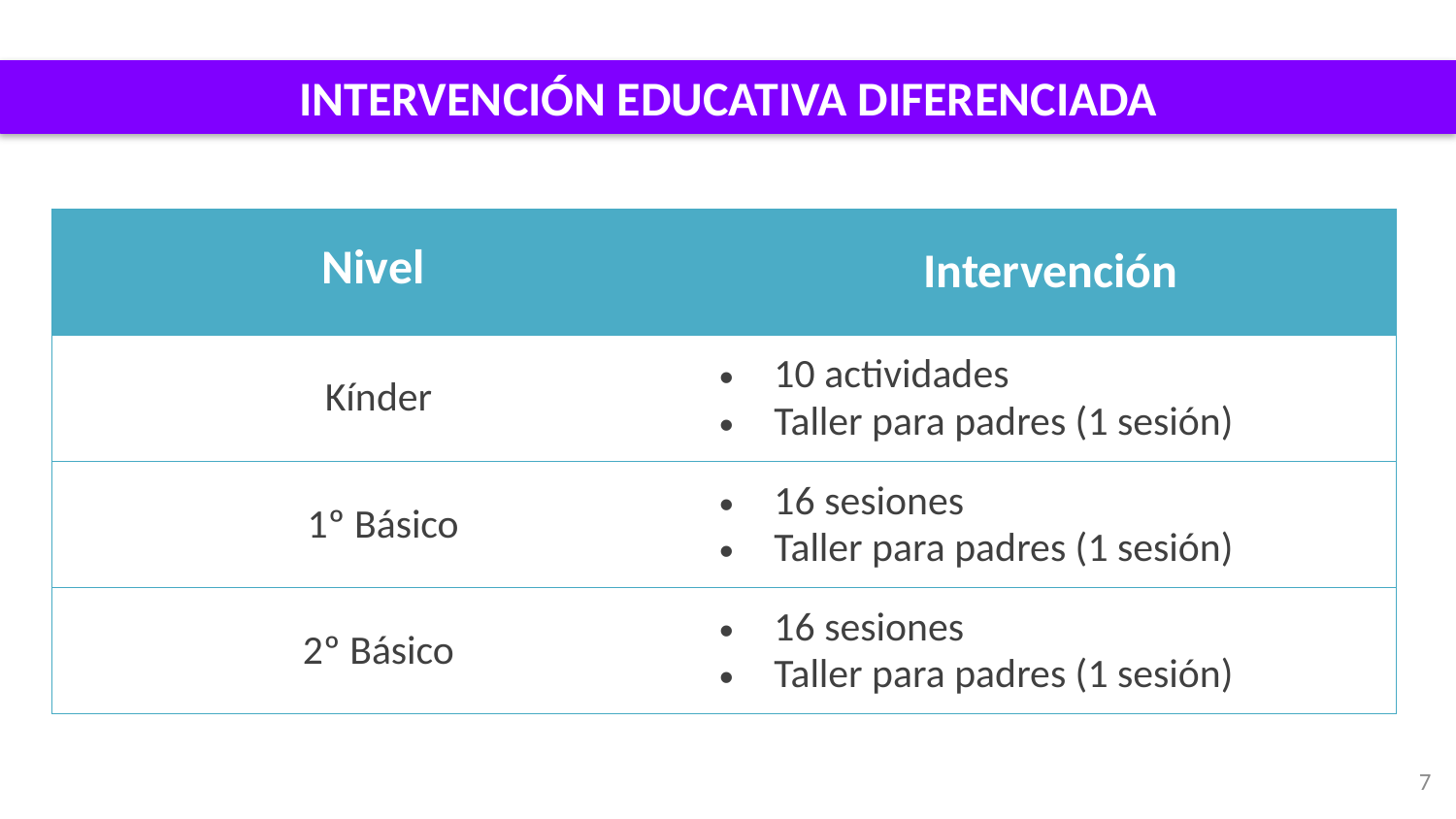

INTERVENCIÓN EDUCATIVA DIFERENCIADA

1. PROGRAMA EDUCATIVO EN AULA
| Nivel | Intervención |
| --- | --- |
| Kínder | 10 actividades Taller para padres (1 sesión) |
| 1º Básico | 16 sesiones Taller para padres (1 sesión) |
| 2º Básico | 16 sesiones Taller para padres (1 sesión) |
7